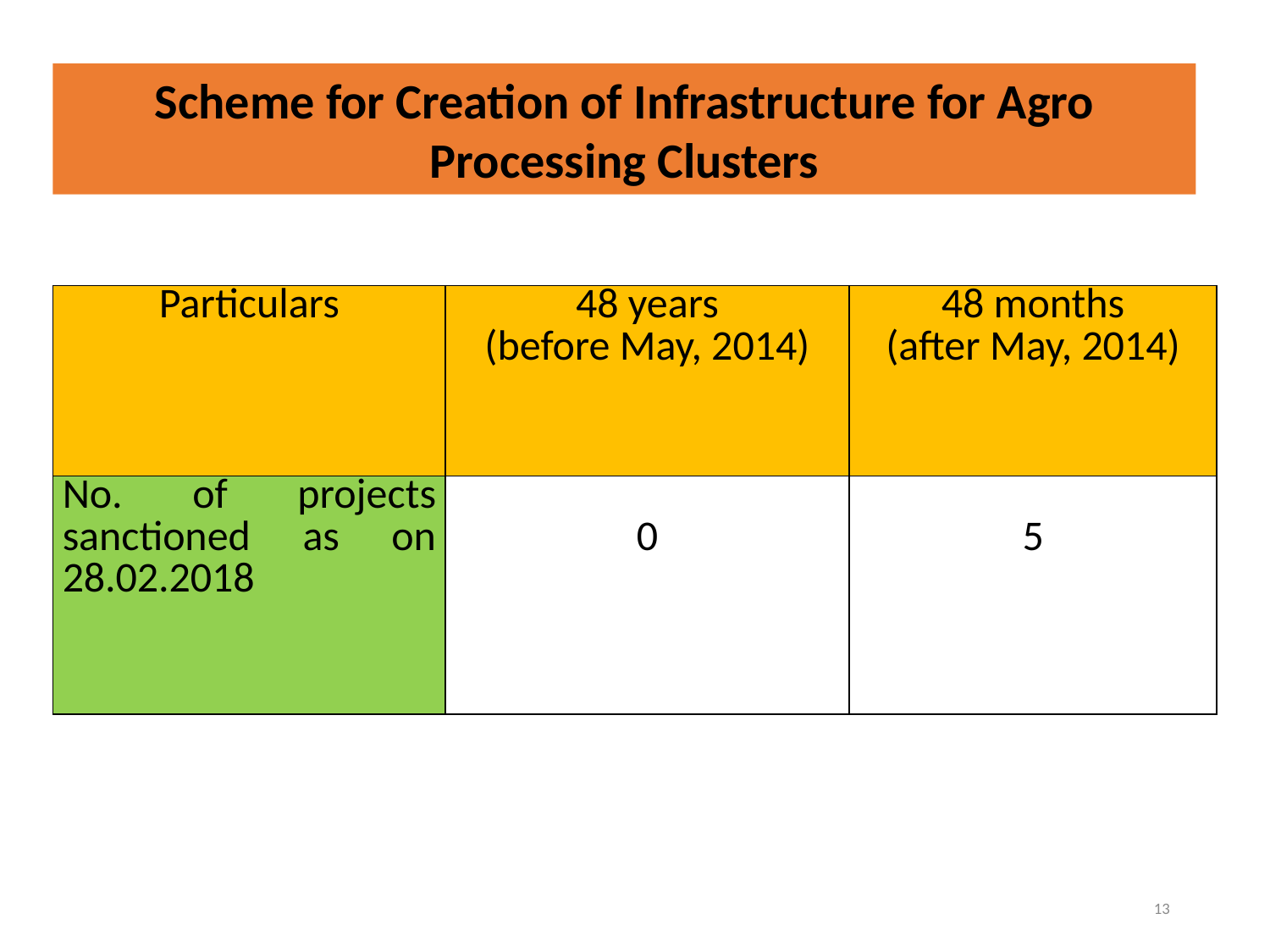

Scheme for Creation of Infrastructure for Agro Processing Clusters
| Particulars | 48 years (before May, 2014) | 48 months (after May, 2014) |
| --- | --- | --- |
| No. of projects sanctioned as on 28.02.2018 | 0 | 5 |
13